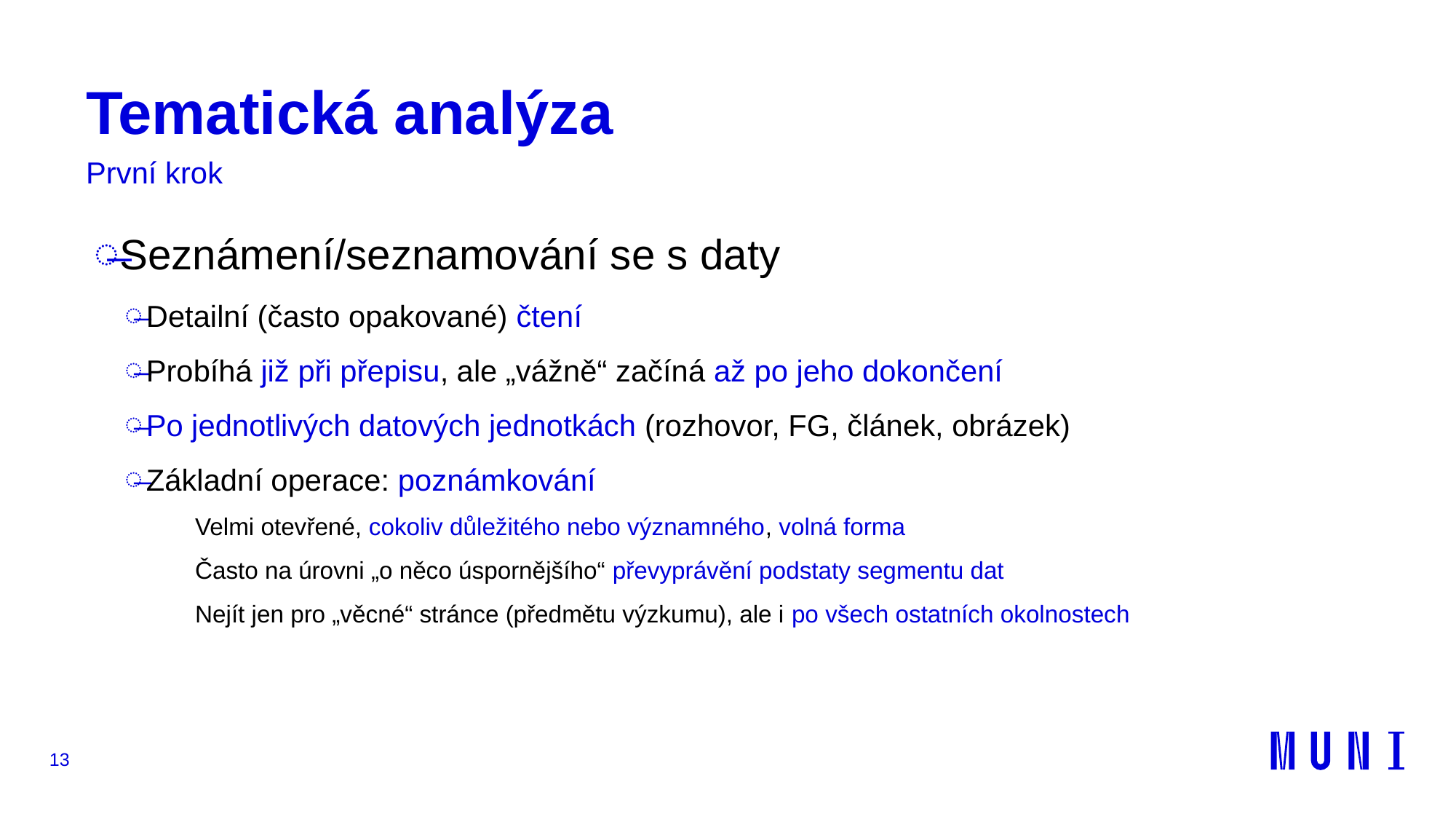

# Tematická analýza
První krok
Seznámení/seznamování se s daty
Detailní (často opakované) čtení
Probíhá již při přepisu, ale „vážně“ začíná až po jeho dokončení
Po jednotlivých datových jednotkách (rozhovor, FG, článek, obrázek)
Základní operace: poznámkování
Velmi otevřené, cokoliv důležitého nebo významného, volná forma
Často na úrovni „o něco úspornějšího“ převyprávění podstaty segmentu dat
Nejít jen pro „věcné“ stránce (předmětu výzkumu), ale i po všech ostatních okolnostech

13